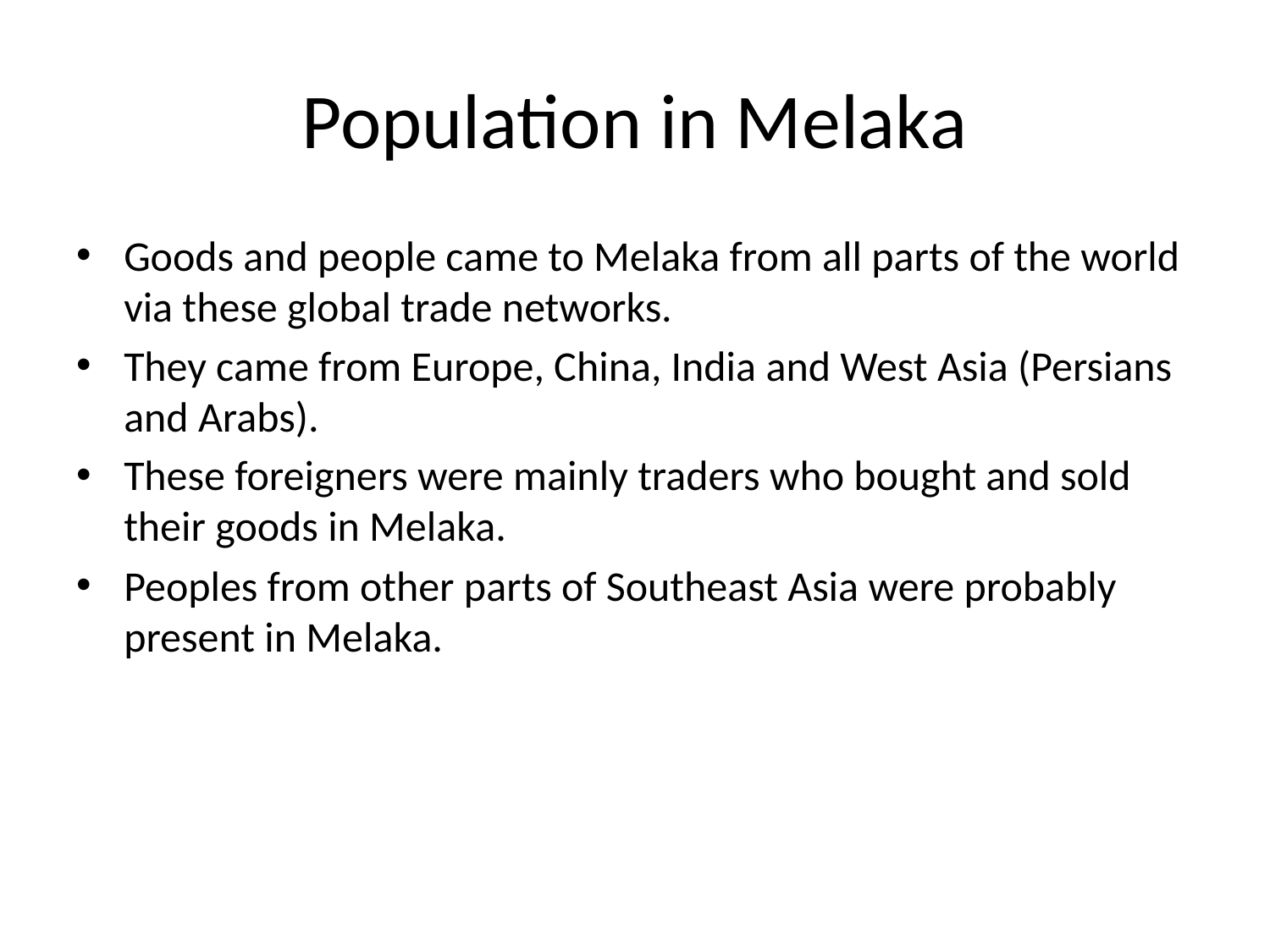

# Population in Melaka
Goods and people came to Melaka from all parts of the world via these global trade networks.
They came from Europe, China, India and West Asia (Persians and Arabs).
These foreigners were mainly traders who bought and sold their goods in Melaka.
Peoples from other parts of Southeast Asia were probably present in Melaka.